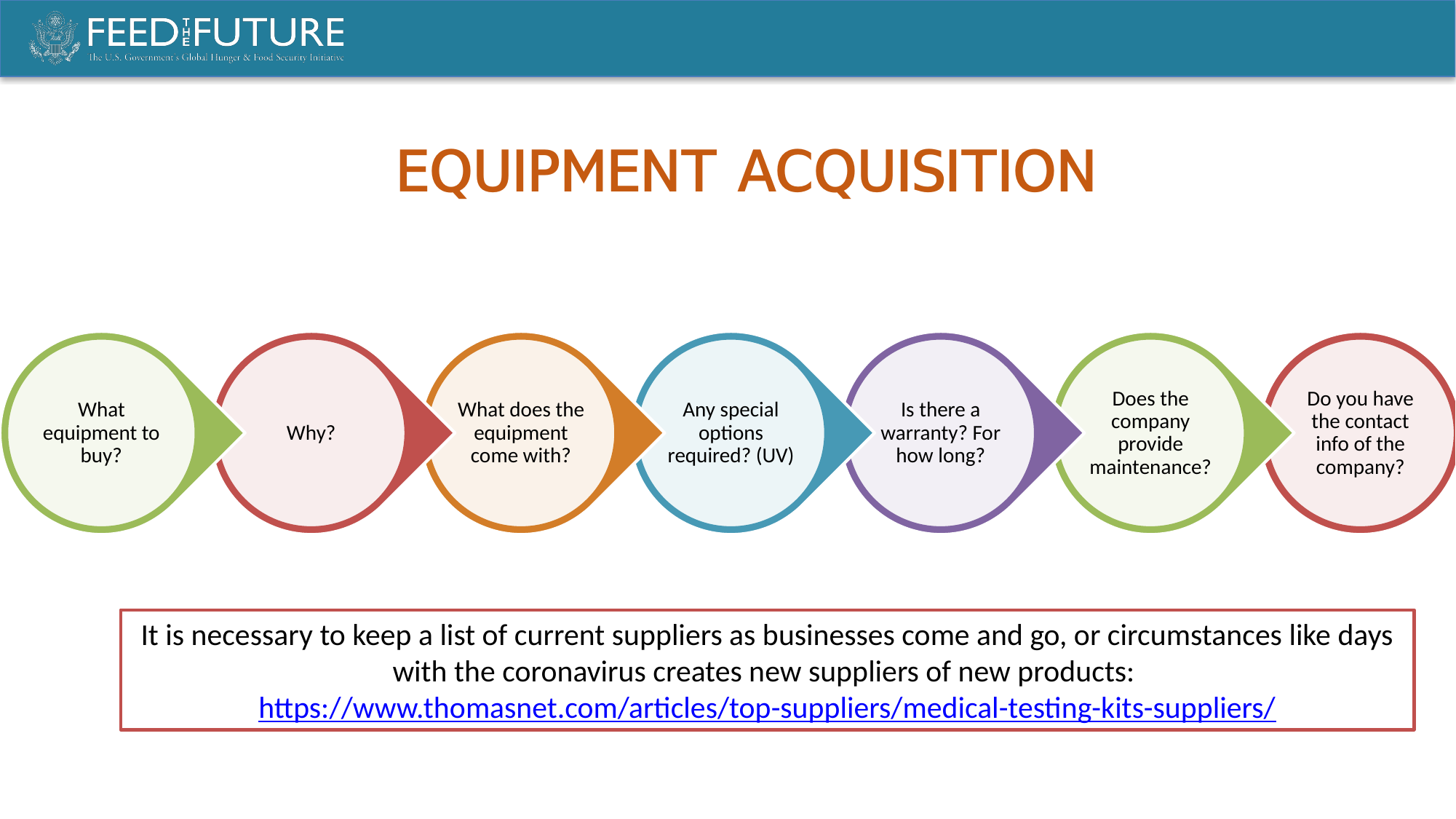

EQUIPMENT ACQUISITION
Do you have the contact info of the company?
Does the company provide maintenance?
Is there a warranty? For how long?
Any special options required? (UV)
What does the equipment come with?
Why?
What equipment to buy?
It is necessary to keep a list of current suppliers as businesses come and go, or circumstances like days with the coronavirus creates new suppliers of new products: https://www.thomasnet.com/articles/top-suppliers/medical-testing-kits-suppliers/